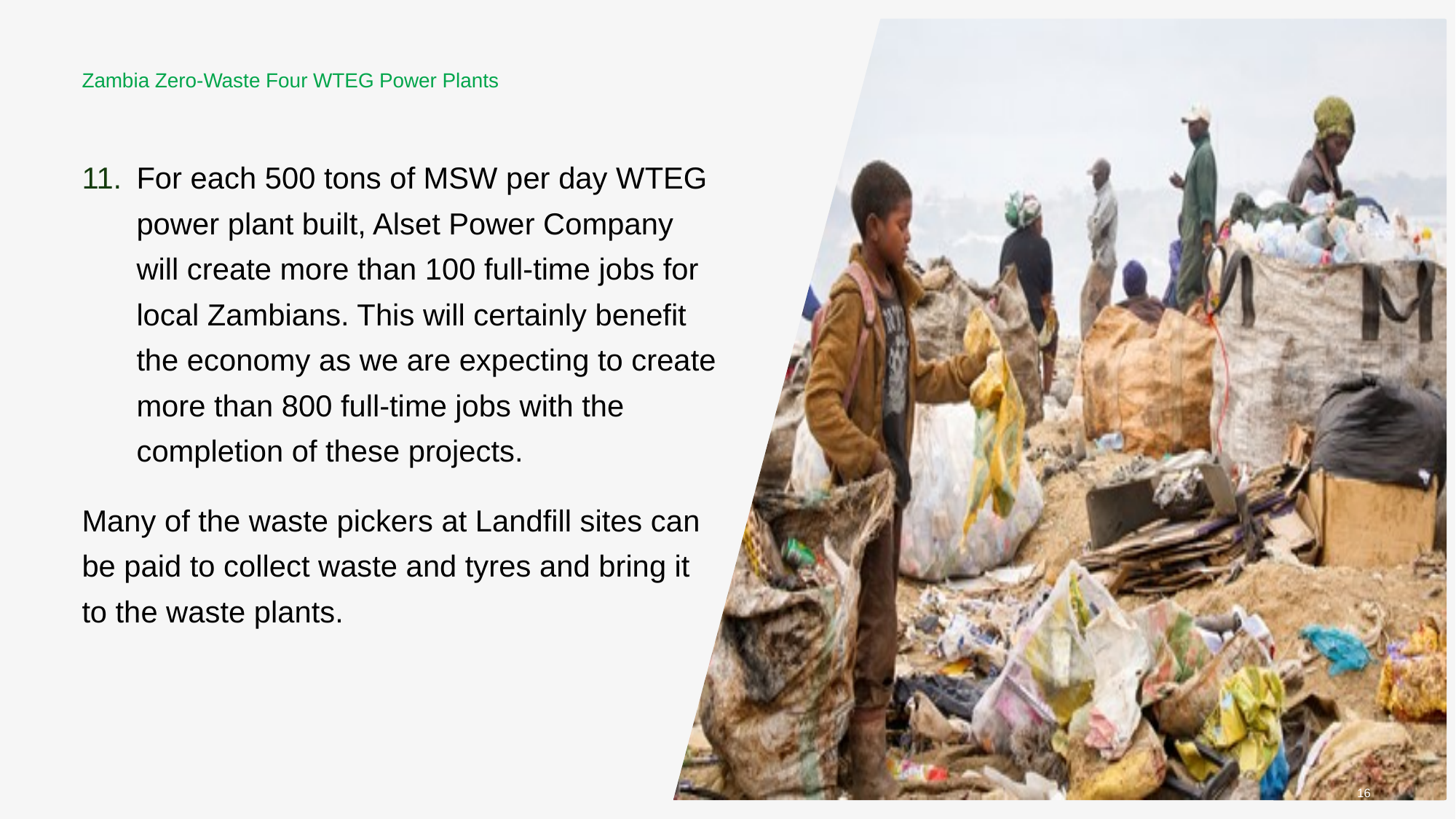

Zambia Zero-Waste Four WTEG Power Plants
For each 500 tons of MSW per day WTEG power plant built, Alset Power Company will create more than 100 full-time jobs for local Zambians. This will certainly benefit the economy as we are expecting to create more than 800 full-time jobs with the completion of these projects.
Many of the waste pickers at Landfill sites can be paid to collect waste and tyres and bring it to the waste plants.
16